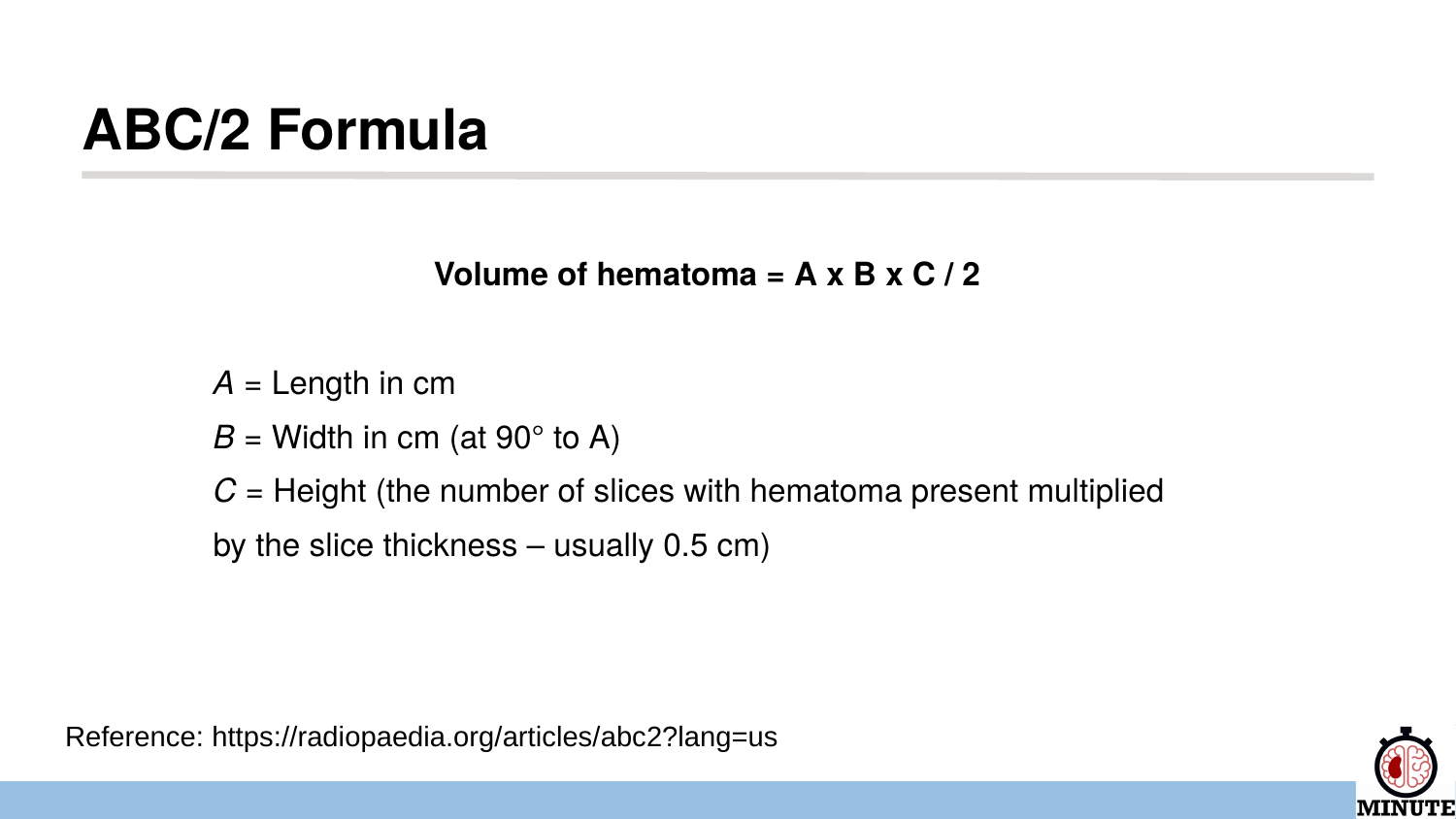

ABC/2 Formula
Volume of hematoma = A x B x C / 2

A = Length in cm
B = Width in cm (at 90° to A)
C = Height (the number of slices with hematoma present multiplied by the slice thickness – usually 0.5 cm)

Reference: https://radiopaedia.org/articles/abc2?lang=us